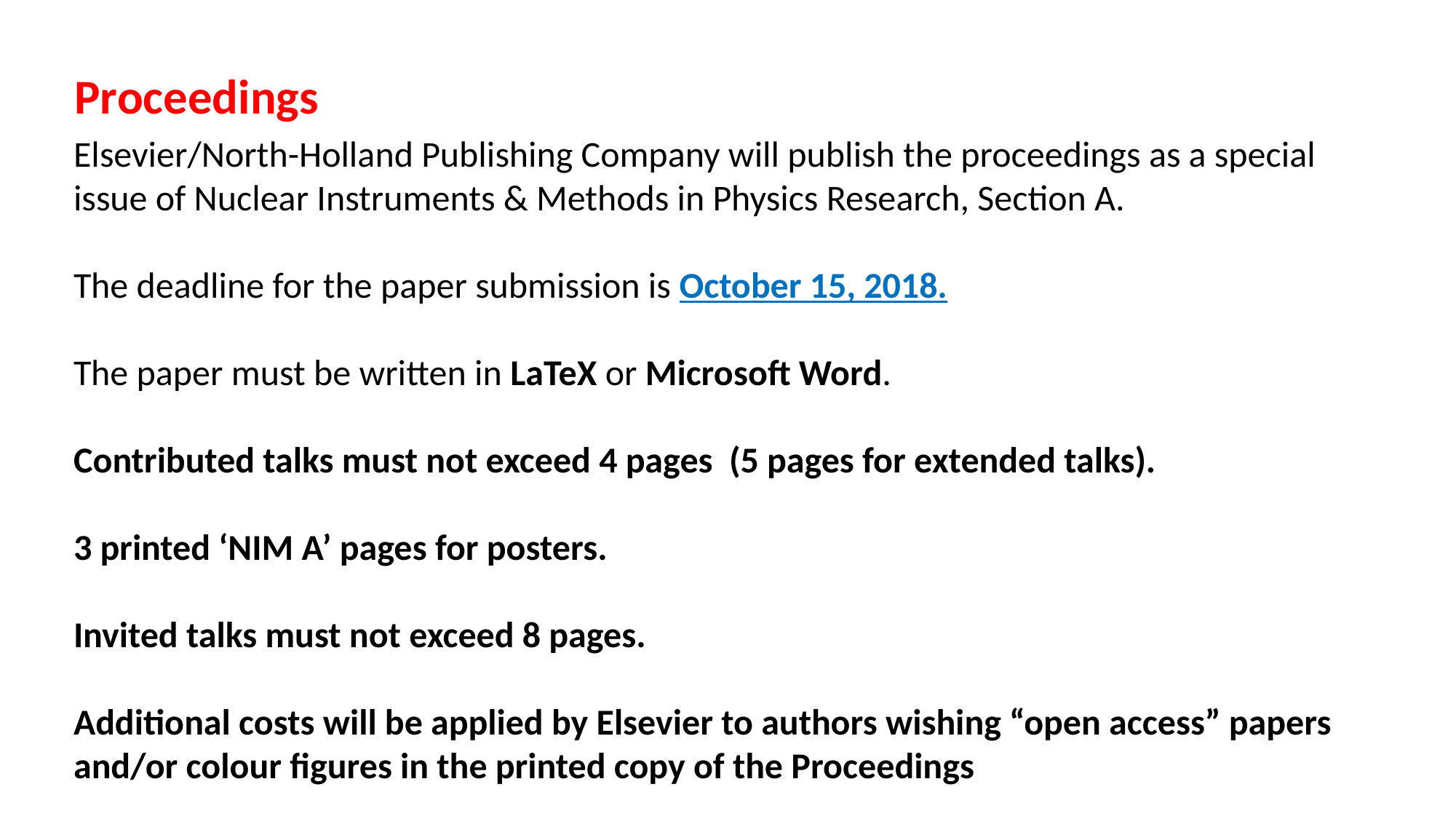

Proceedings

Elsevier/North-Holland Publishing Company will publish the proceedings as a special
issue of Nuclear Instruments & Methods in Physics Research, Section A.

The deadline for the paper submission is October 15, 2018.

The paper must be written in LaTeX or Microsoft Word.

Contributed talks must not exceed 4 pages  (5 pages for extended talks).

3 printed ‘NIM A’ pages for posters.

Invited talks must not exceed 8 pages.

Additional costs will be applied by Elsevier to authors wishing “open access” papers and/or colour figures in the printed copy of the Proceedings